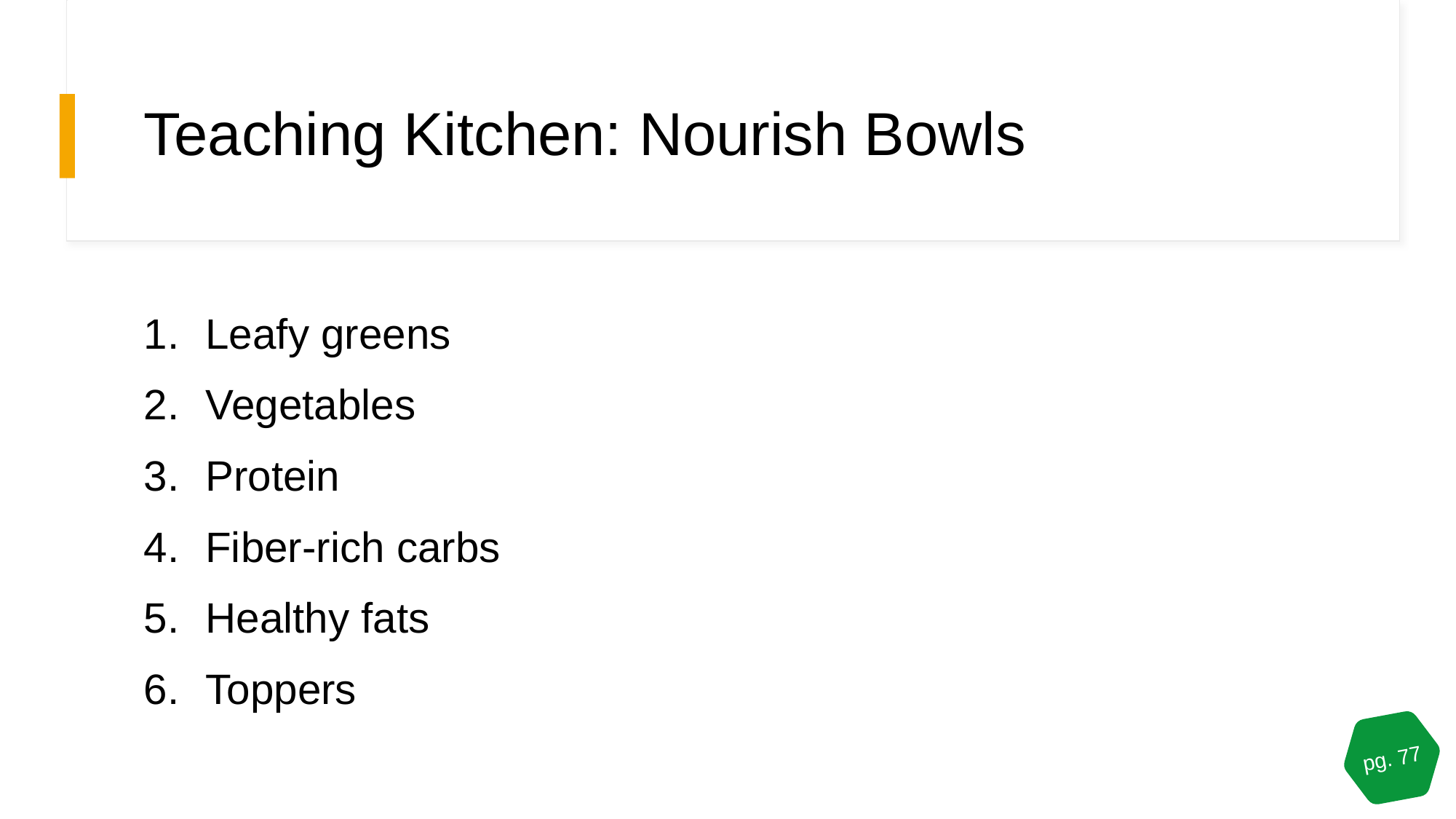

# Teaching Kitchen: Nourish Bowls
Leafy greens
Vegetables
Protein
Fiber-rich carbs
Healthy fats
Toppers
pg. 77